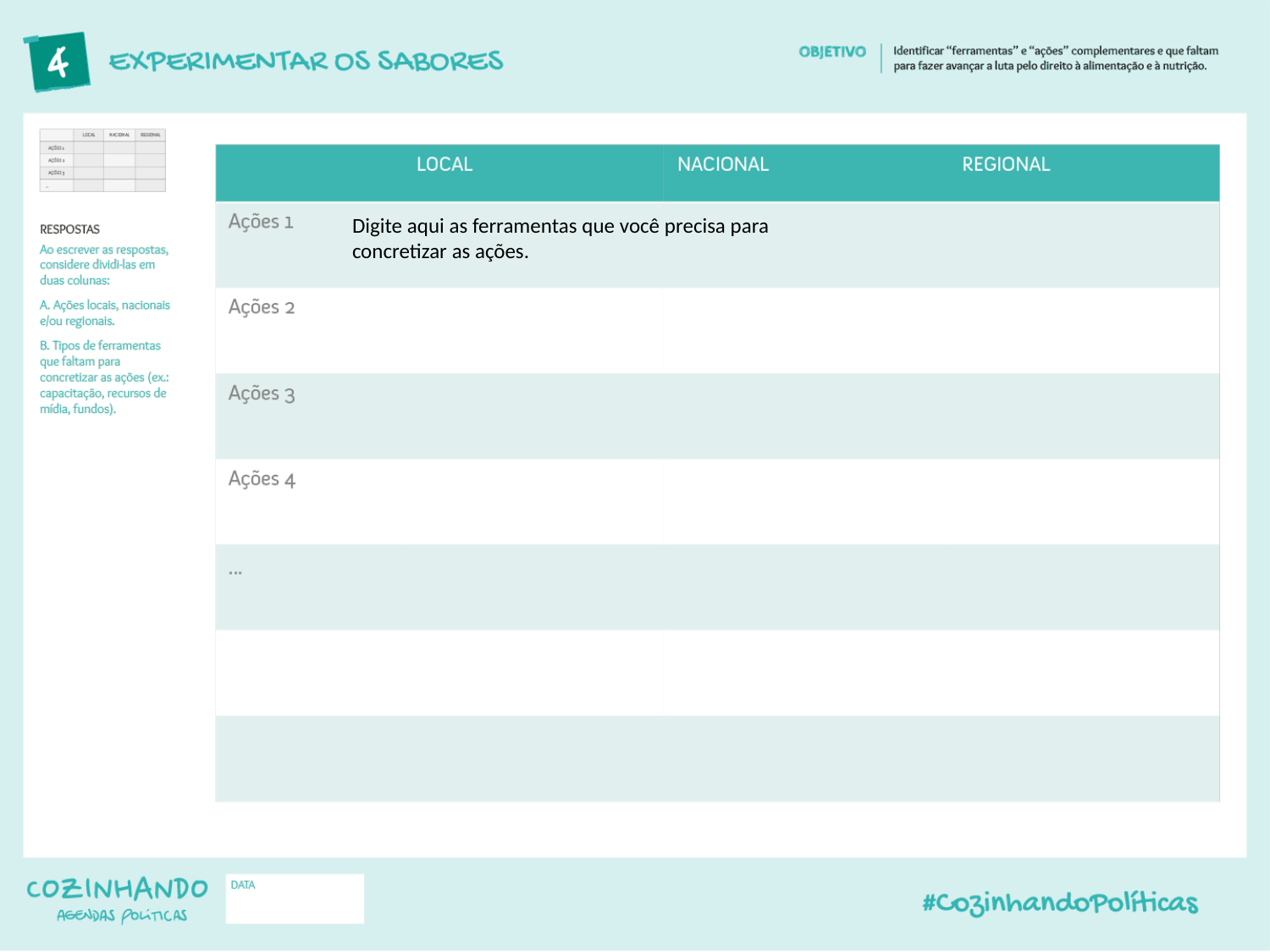

Digite aqui as ferramentas que você precisa para concretizar as ações.